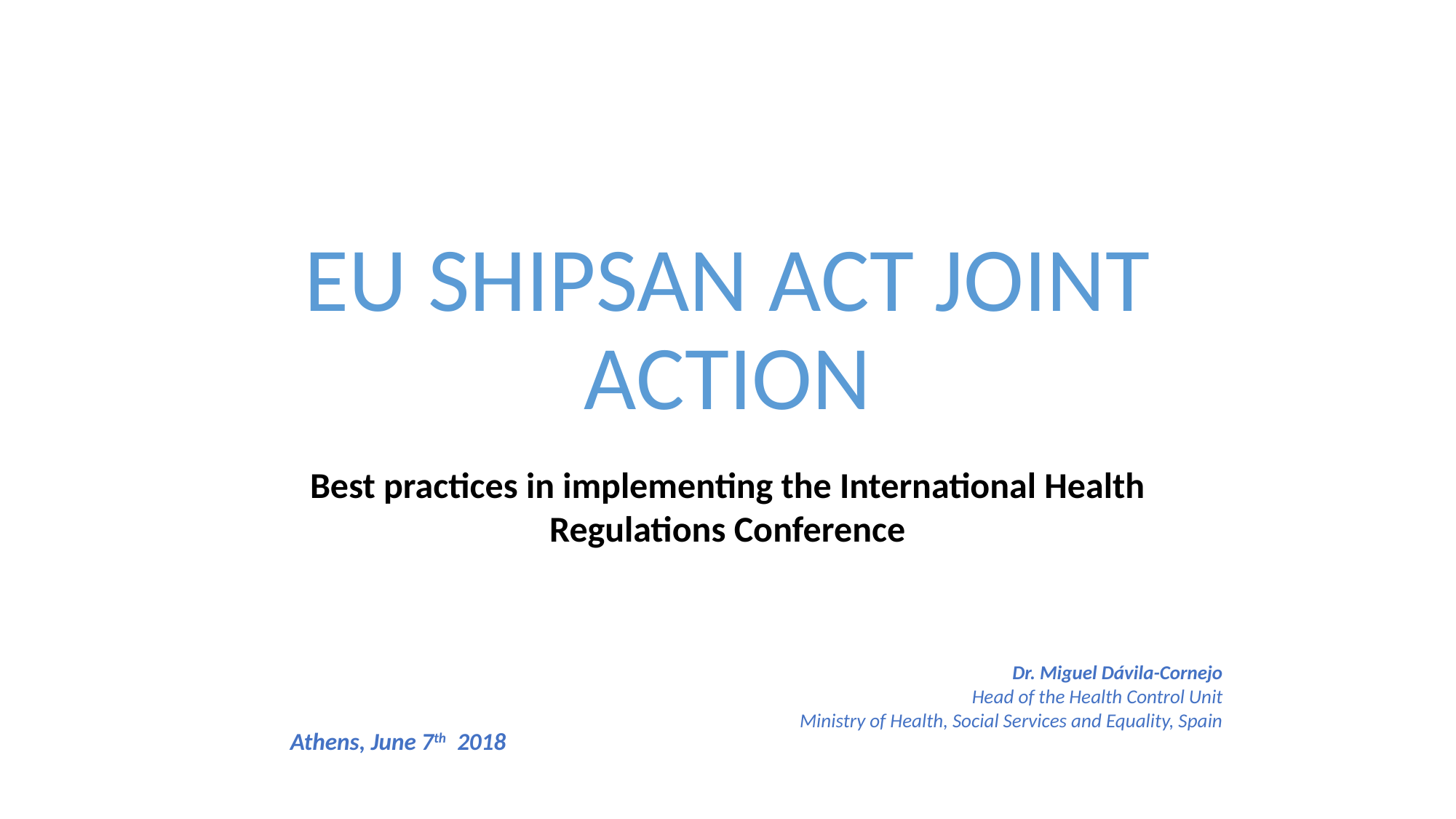

# EU SHIPSAN ACT JOINT ACTION
Best practices in implementing the International Health Regulations Conference
Dr. Miguel Dávila-Cornejo
Head of the Health Control Unit
Ministry of Health, Social Services and Equality, Spain

Athens, June 7th  2018